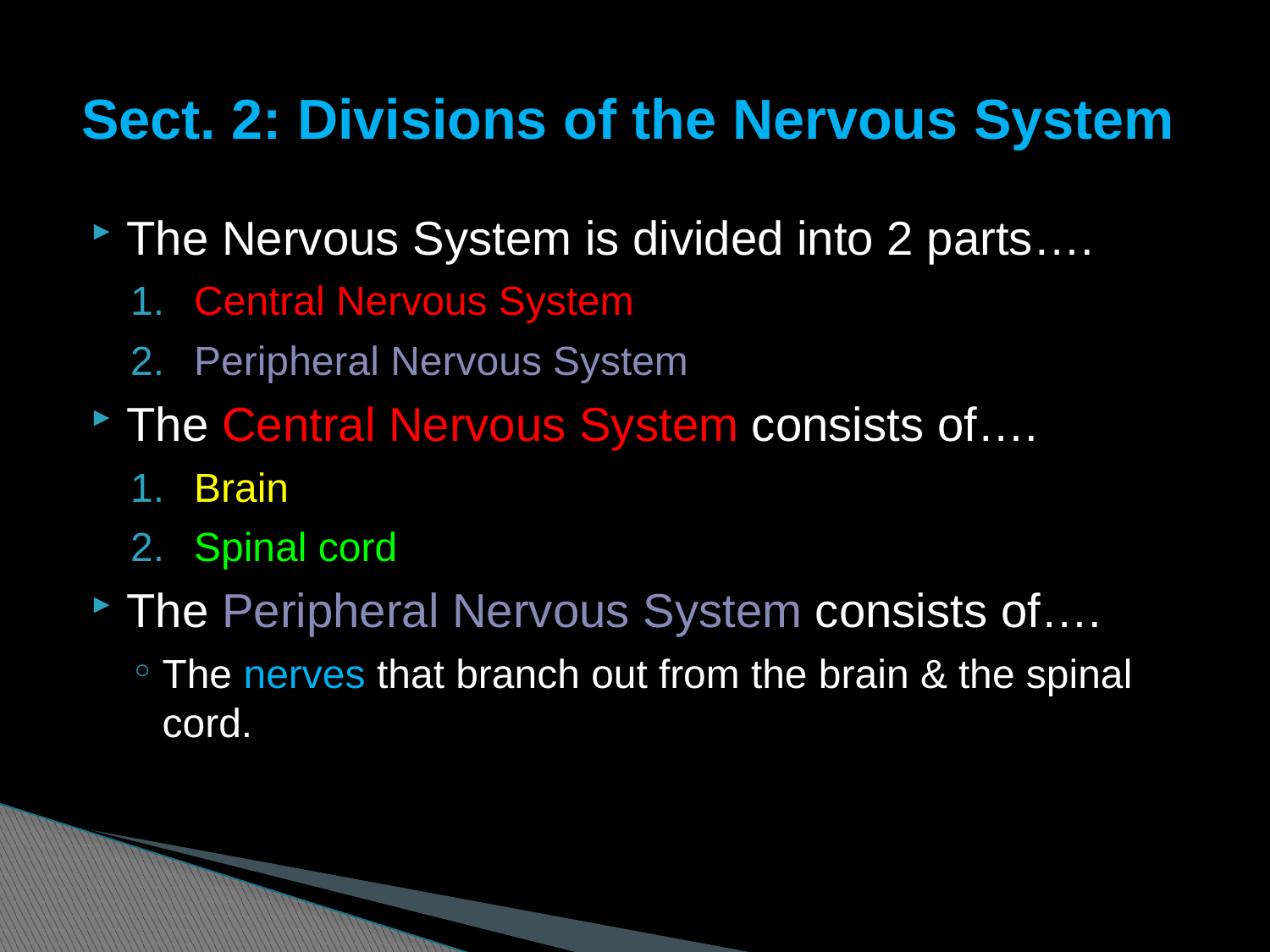

# Sect. 2: Divisions of the Nervous System
The Nervous System is divided into 2 parts….
Central Nervous System
Peripheral Nervous System
The Central Nervous System consists of….
Brain
Spinal cord
The Peripheral Nervous System consists of….
The nerves that branch out from the brain & the spinal cord.